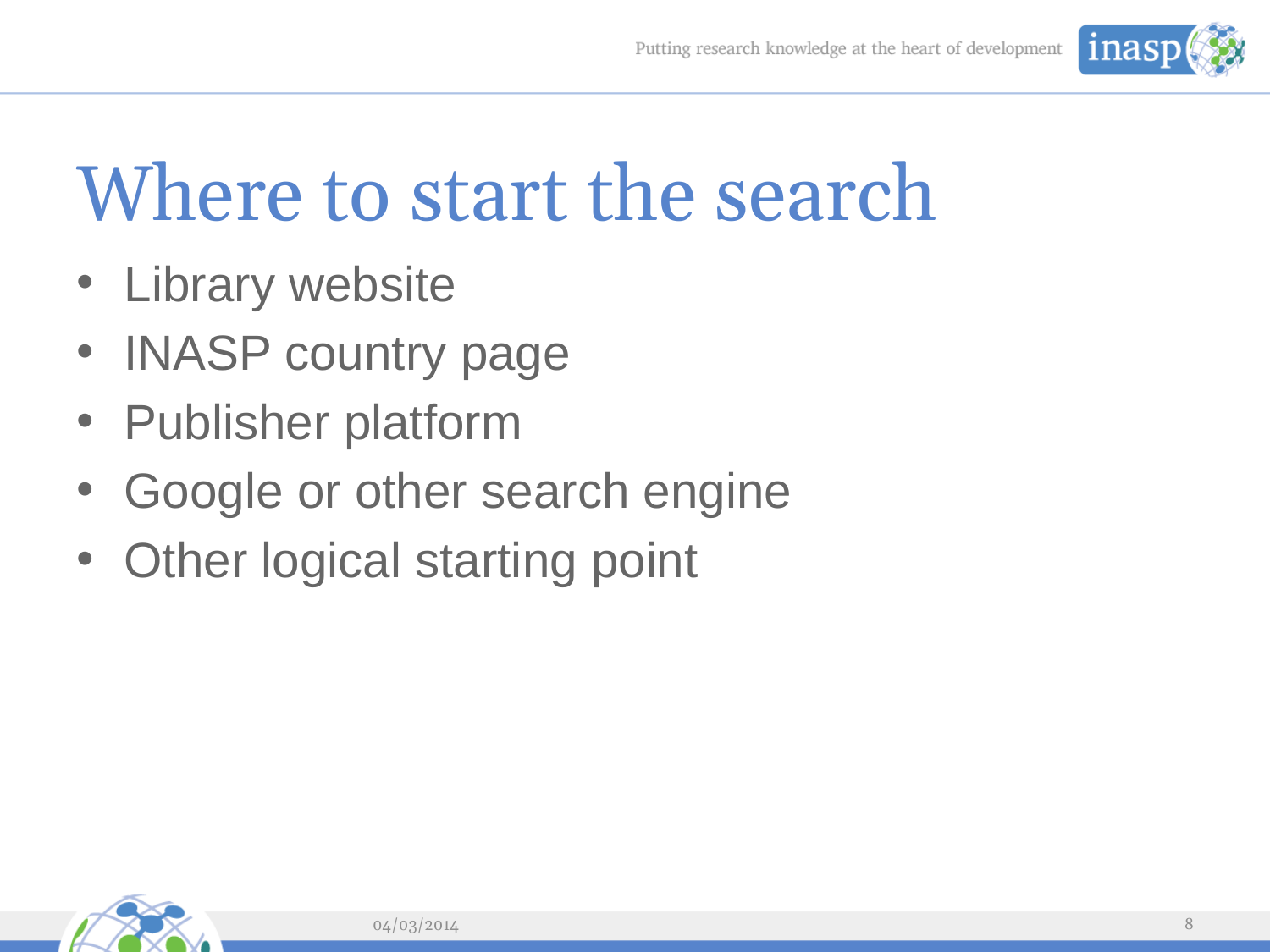

# Where to start the search
Library website
INASP country page
Publisher platform
Google or other search engine
Other logical starting point

04/03/2014
8